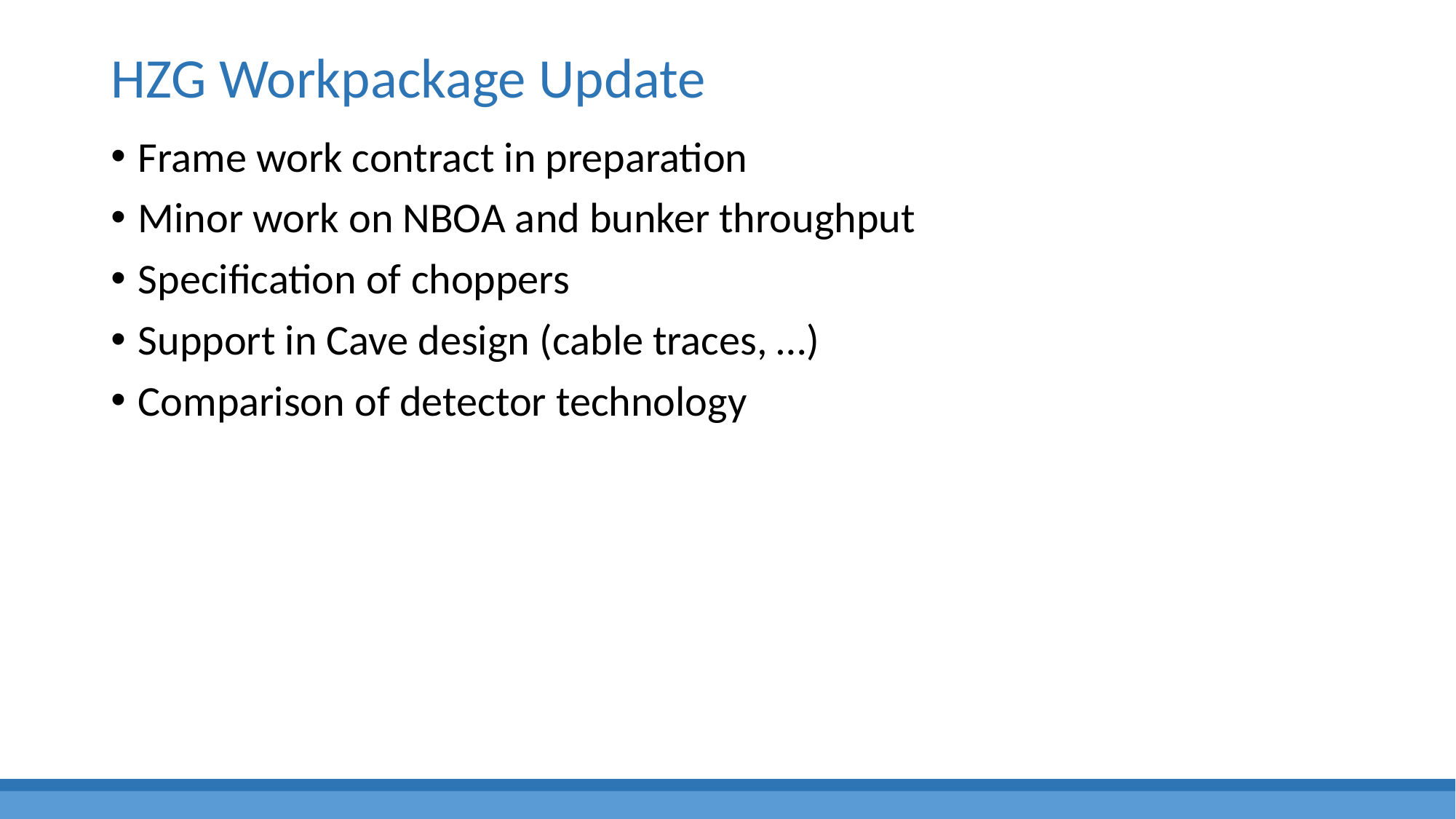

# HZG Workpackage Update
Frame work contract in preparation
Minor work on NBOA and bunker throughput
Specification of choppers
Support in Cave design (cable traces, …)
Comparison of detector technology